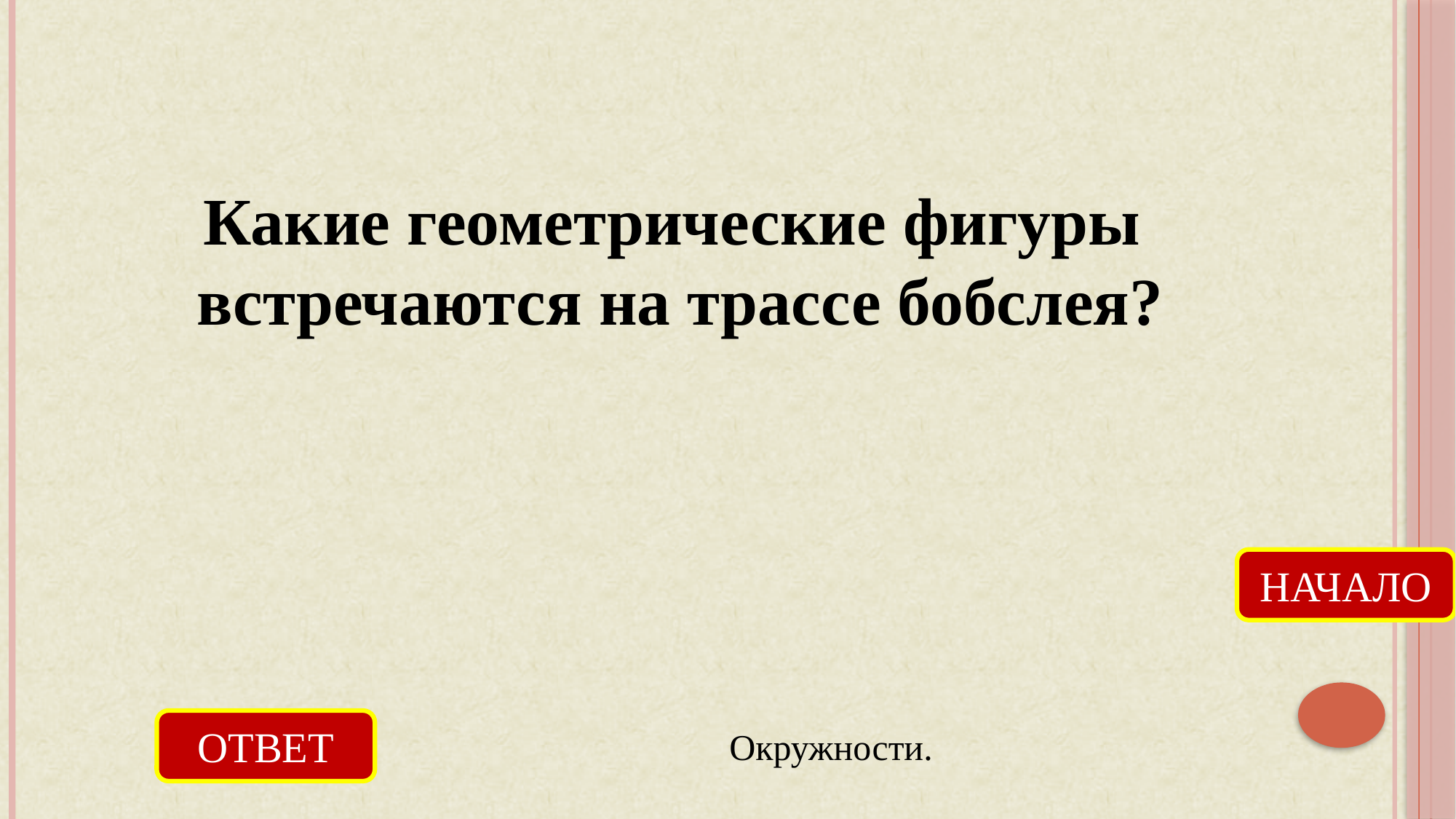

Какие геометрические фигуры
  встречаются на трассе бобслея?
НАЧАЛО
ОТВЕТ
Окружности.